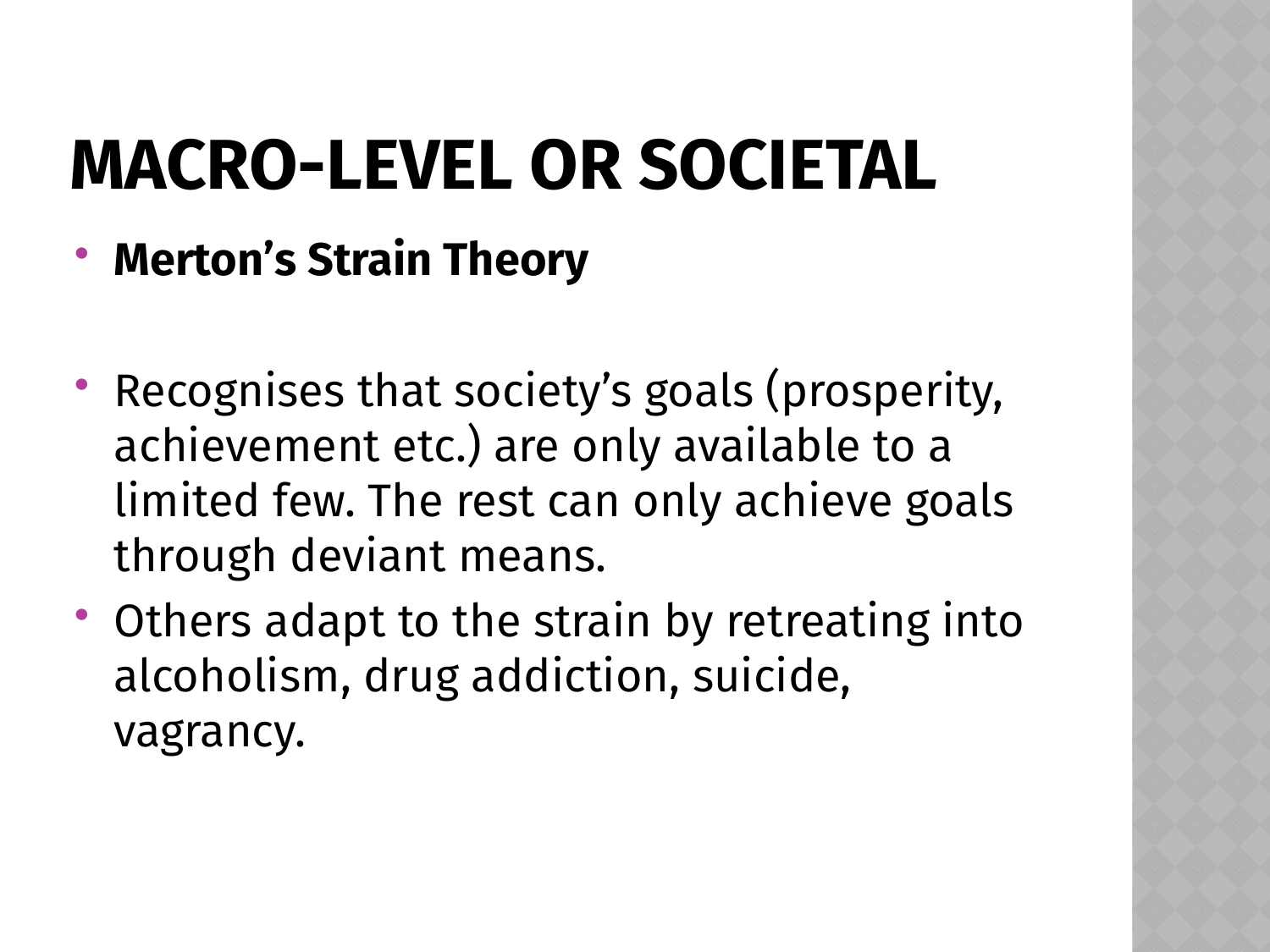

# Macro-level or Societal
Merton’s Strain Theory

Recognises that society’s goals (prosperity, achievement etc.) are only available to a limited few. The rest can only achieve goals through deviant means.
Others adapt to the strain by retreating into alcoholism, drug addiction, suicide, vagrancy.